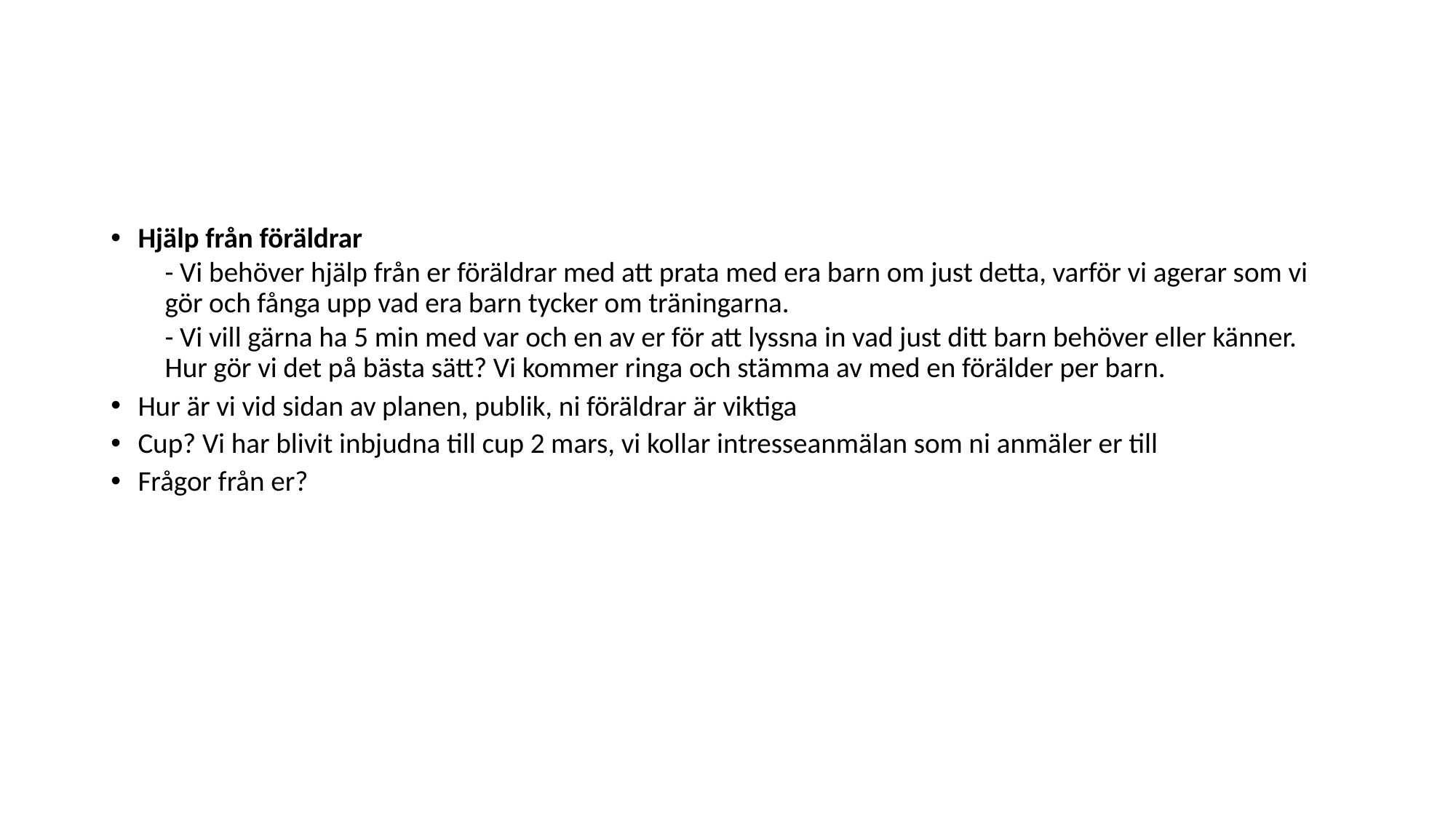

Hjälp från föräldrar
- Vi behöver hjälp från er föräldrar med att prata med era barn om just detta, varför vi agerar som vi gör och fånga upp vad era barn tycker om träningarna.
- Vi vill gärna ha 5 min med var och en av er för att lyssna in vad just ditt barn behöver eller känner. Hur gör vi det på bästa sätt? Vi kommer ringa och stämma av med en förälder per barn.
Hur är vi vid sidan av planen, publik, ni föräldrar är viktiga
Cup? Vi har blivit inbjudna till cup 2 mars, vi kollar intresseanmälan som ni anmäler er till
Frågor från er?